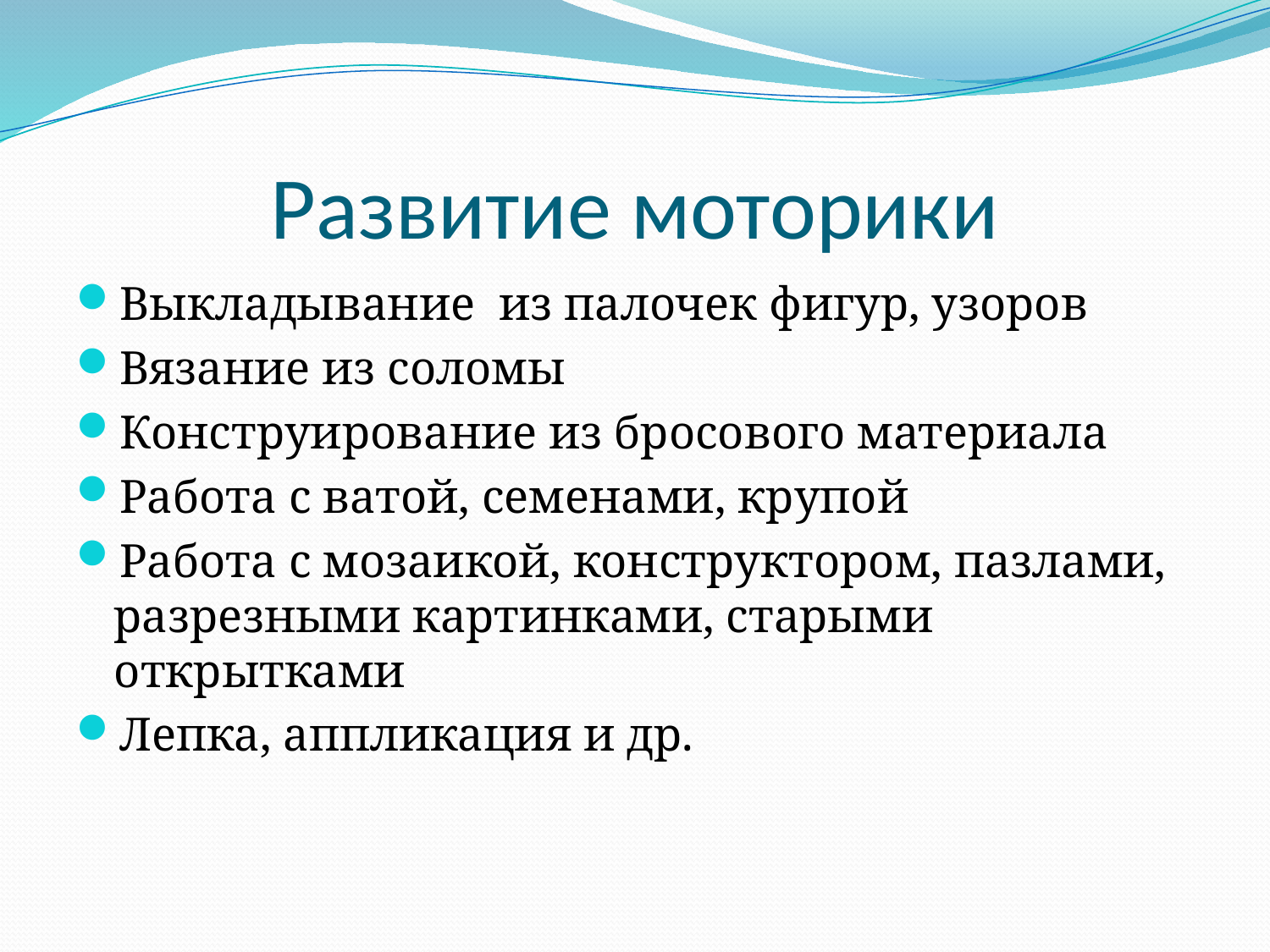

# Развитие моторики
Выкладывание  из палочек фигур, узоров
Вязание из соломы
Конструирование из бросового материала
Работа с ватой, семенами, крупой
Работа с мозаикой, конструктором, пазлами, разрезными картинками, старыми открытками
Лепка, аппликация и др.